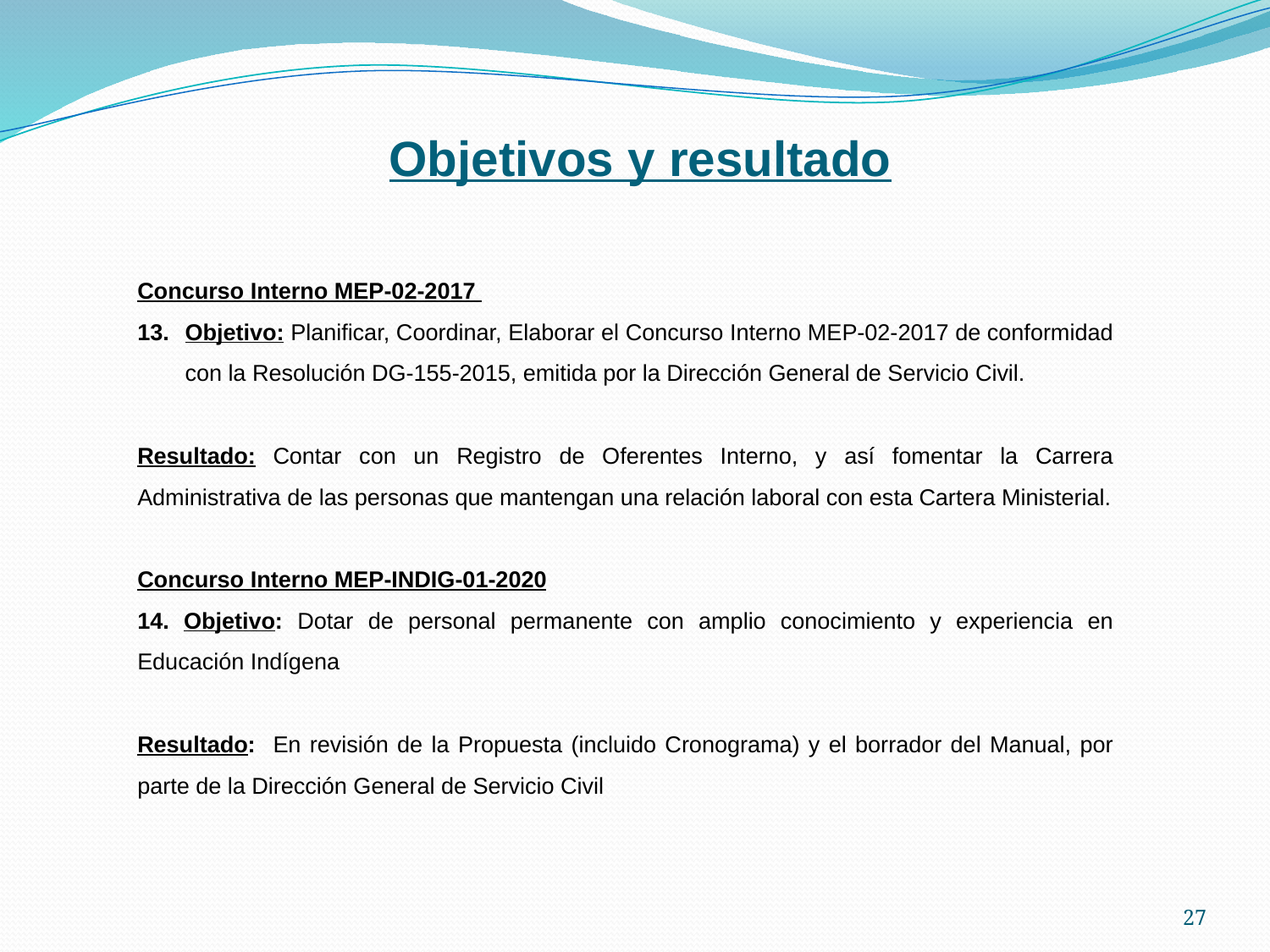

# Objetivos y resultado
Concurso Interno MEP-02-2017
Objetivo: Planificar, Coordinar, Elaborar el Concurso Interno MEP-02-2017 de conformidad con la Resolución DG-155-2015, emitida por la Dirección General de Servicio Civil.

Resultado: Contar con un Registro de Oferentes Interno, y así fomentar la Carrera Administrativa de las personas que mantengan una relación laboral con esta Cartera Ministerial.

Concurso Interno MEP-INDIG-01-2020
14. Objetivo: Dotar de personal permanente con amplio conocimiento y experiencia en Educación Indígena

Resultado:  En revisión de la Propuesta (incluido Cronograma) y el borrador del Manual, por parte de la Dirección General de Servicio Civil
27